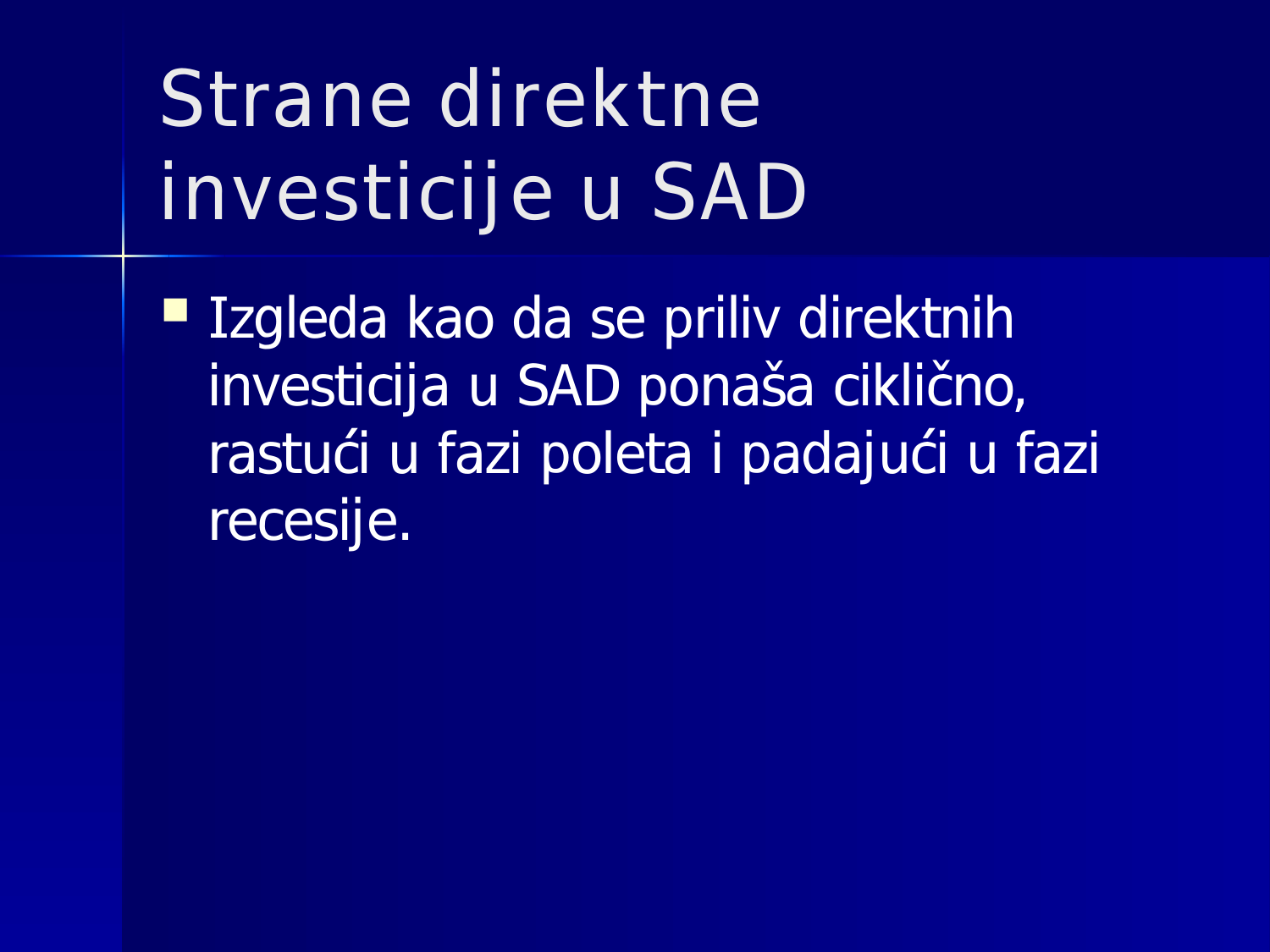

# Strane direktne investicije u SAD
Izgleda kao da se priliv direktnih investicija u SAD ponaša ciklično, rastući u fazi poleta i padajući u fazi recesije.